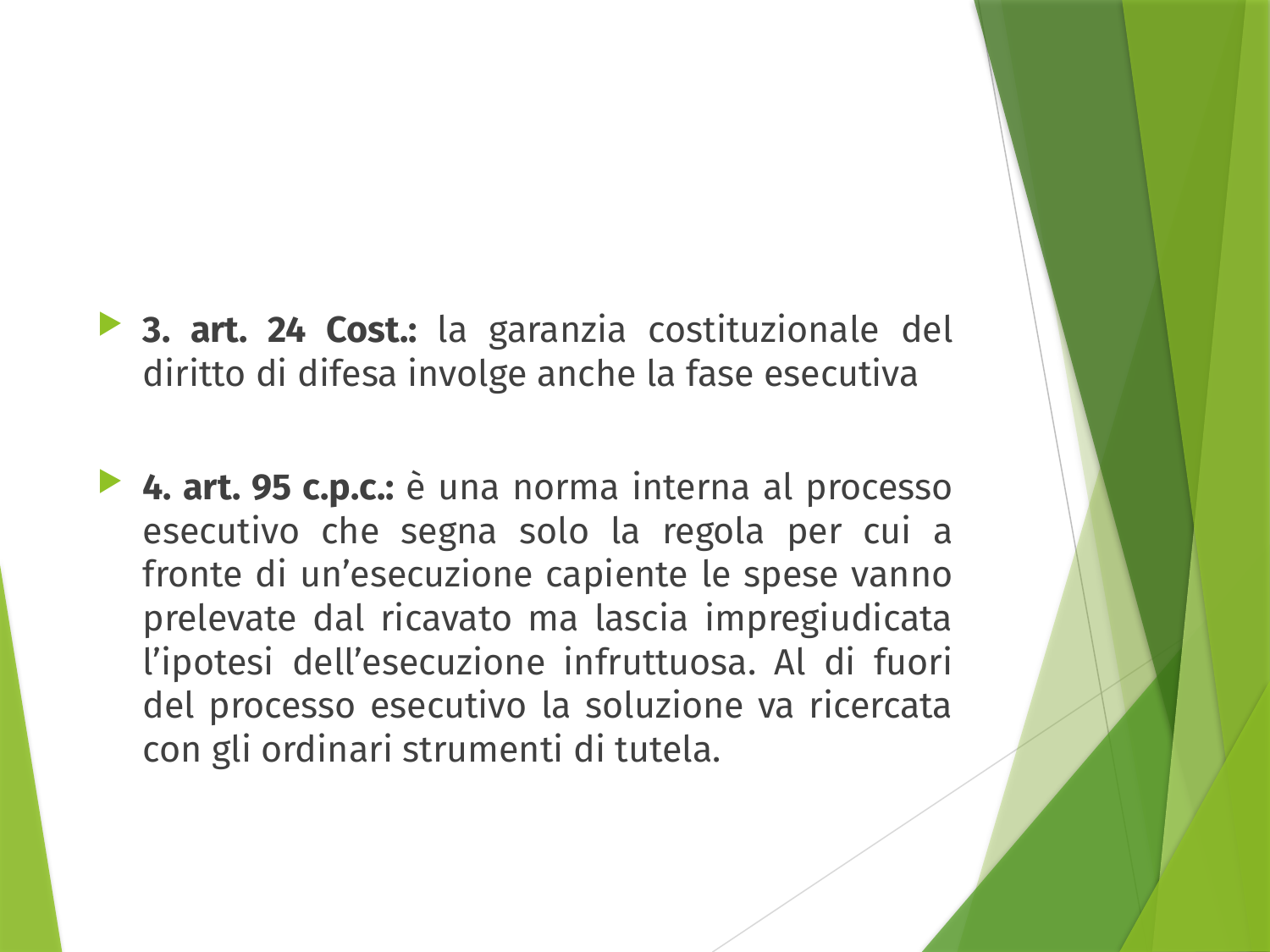

#
3. art. 24 Cost.: la garanzia costituzionale del diritto di difesa involge anche la fase esecutiva

4. art. 95 c.p.c.: è una norma interna al processo esecutivo che segna solo la regola per cui a fronte di un’esecuzione capiente le spese vanno prelevate dal ricavato ma lascia impregiudicata l’ipotesi dell’esecuzione infruttuosa. Al di fuori del processo esecutivo la soluzione va ricercata con gli ordinari strumenti di tutela.